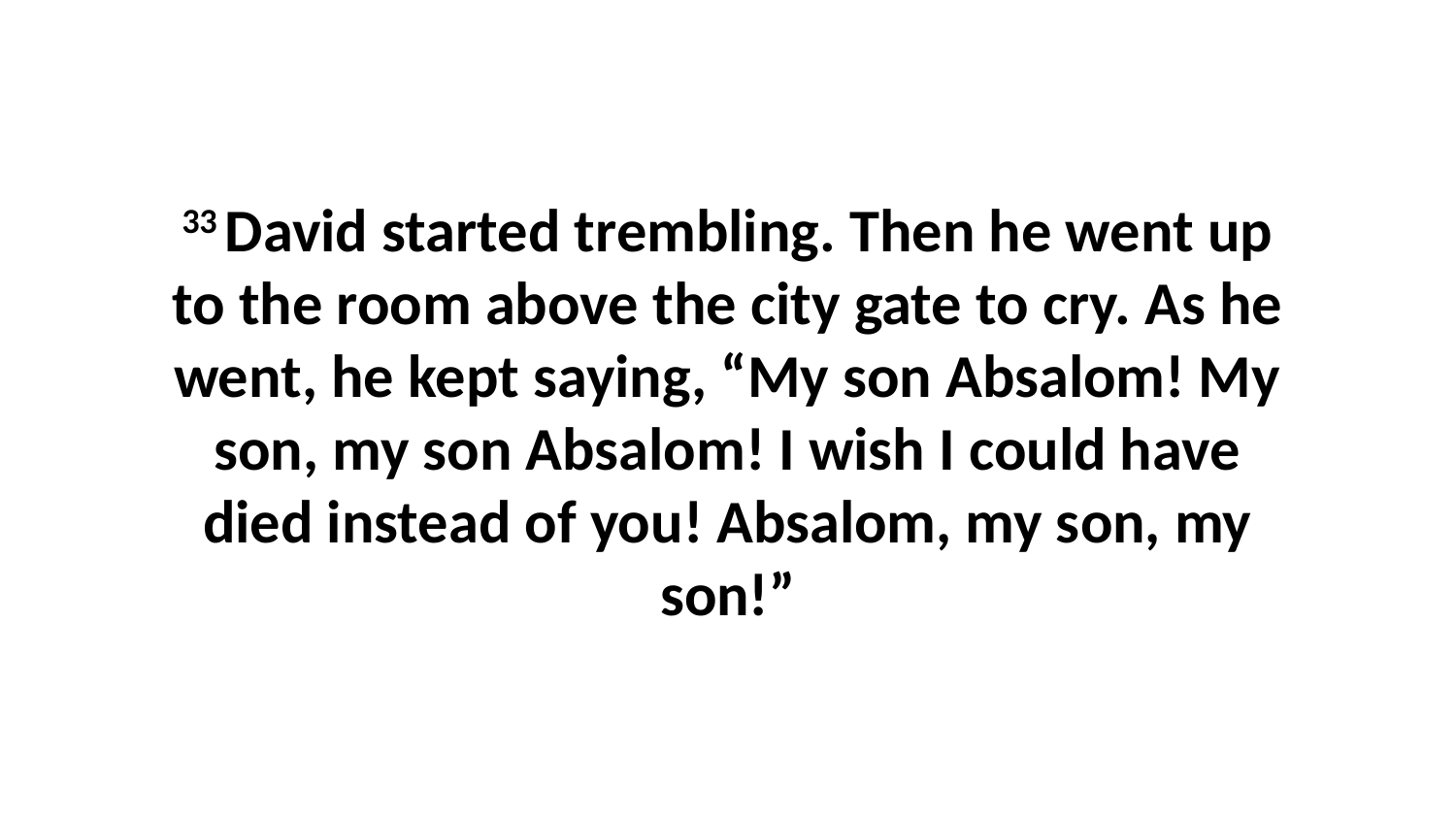

33 David started trembling. Then he went up to the room above the city gate to cry. As he went, he kept saying, “My son Absalom! My son, my son Absalom! I wish I could have died instead of you! Absalom, my son, my son!”